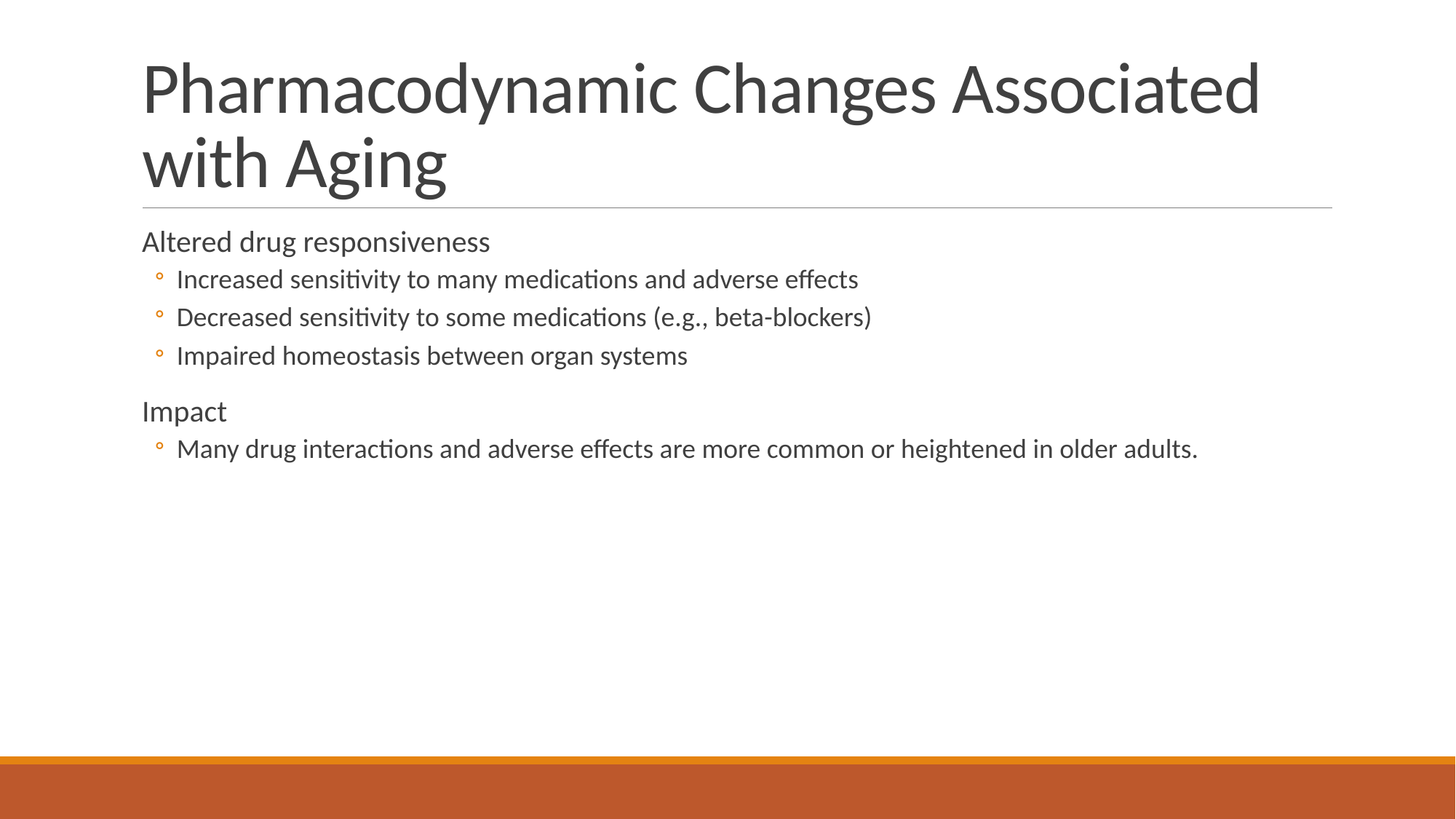

# Pharmacodynamic Changes Associated with Aging
Altered drug responsiveness
Increased sensitivity to many medications and adverse effects
Decreased sensitivity to some medications (e.g., beta-blockers)
Impaired homeostasis between organ systems
Impact
Many drug interactions and adverse effects are more common or heightened in older adults.